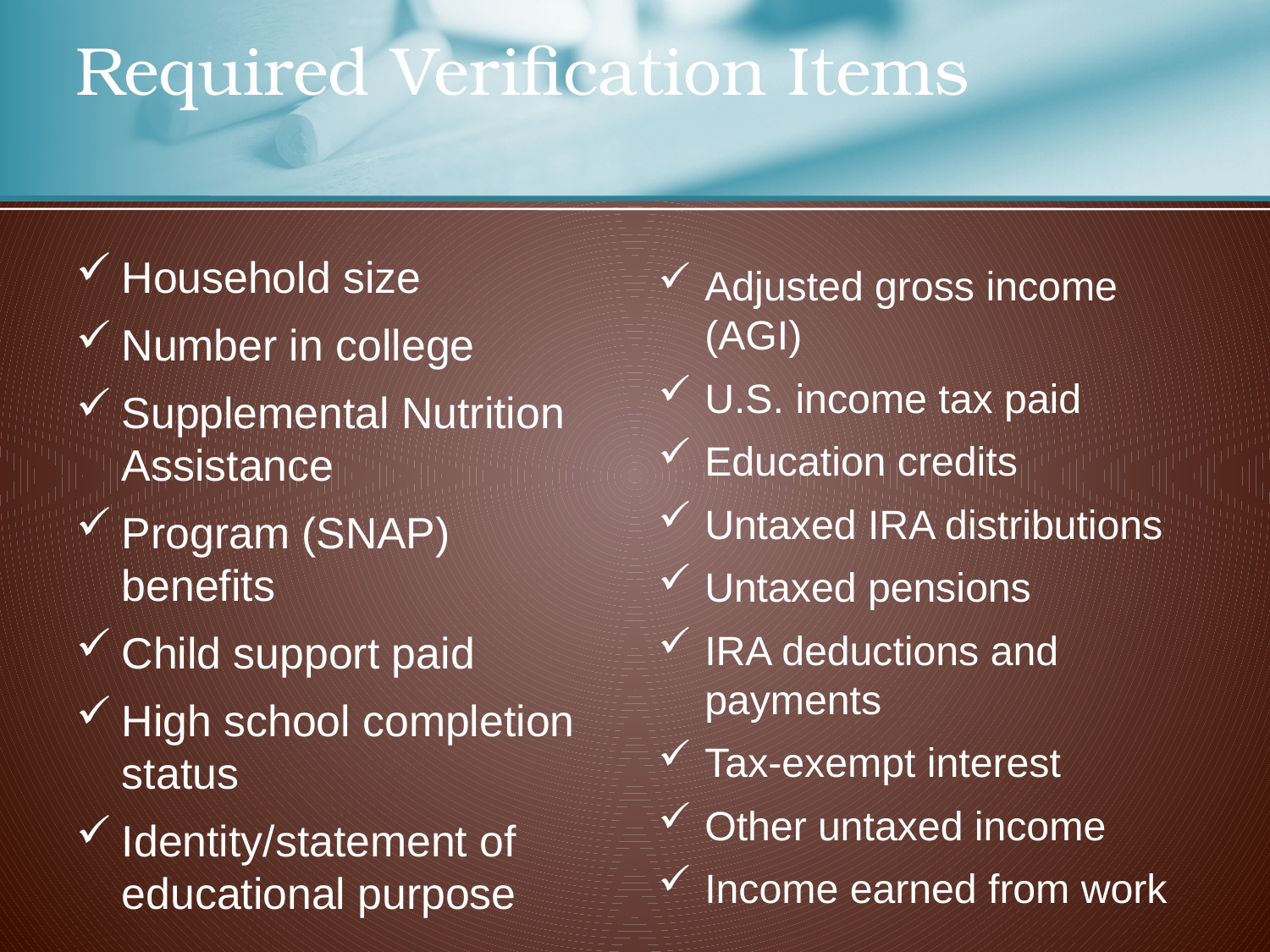

# Required Verification Items
Household size
Number in college
Supplemental Nutrition Assistance
Program (SNAP) benefits
Child support paid
High school completion status
Identity/statement of educational purpose
Adjusted gross income (AGI)
U.S. income tax paid
Education credits
Untaxed IRA distributions
Untaxed pensions
IRA deductions and payments
Tax-exempt interest
Other untaxed income
Income earned from work